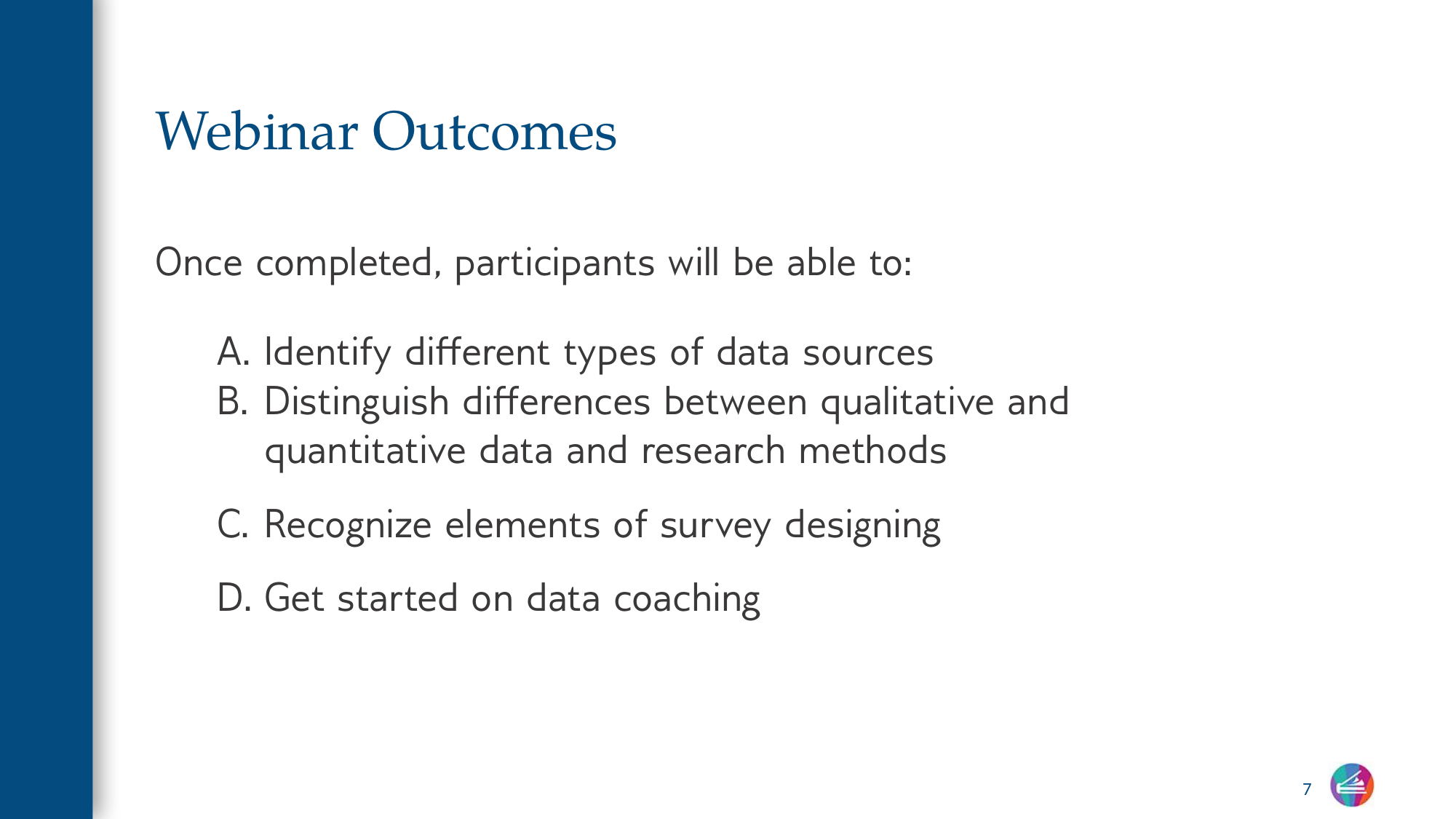

# Webinar Outcomes
Once completed, participants will be able to:
Identify different types of data sources
Distinguish differences between qualitative and quantitative data and research methods
Recognize elements of survey designing
Get started on data coaching

7